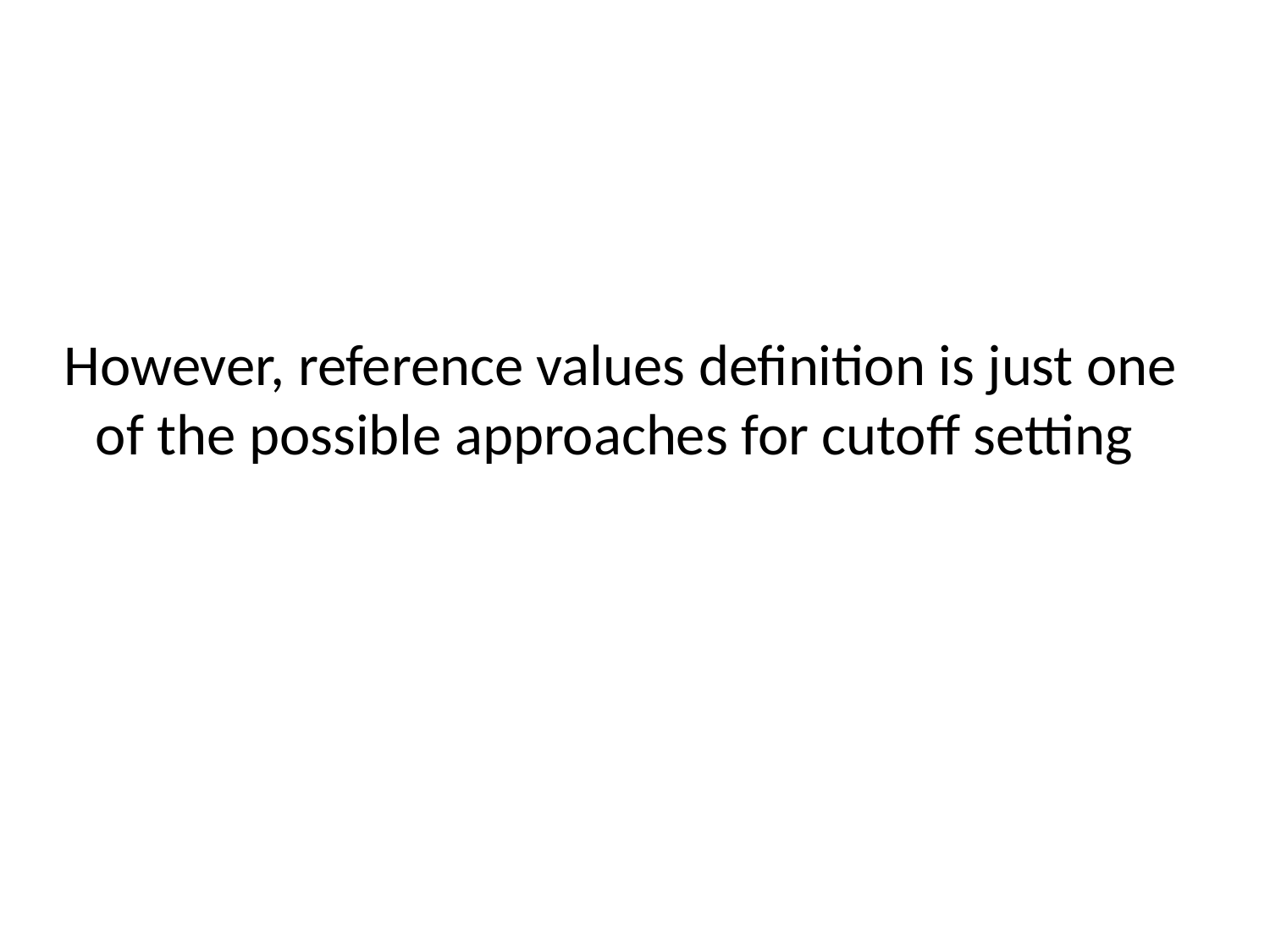

# However, reference values definition is just one of the possible approaches for cutoff setting